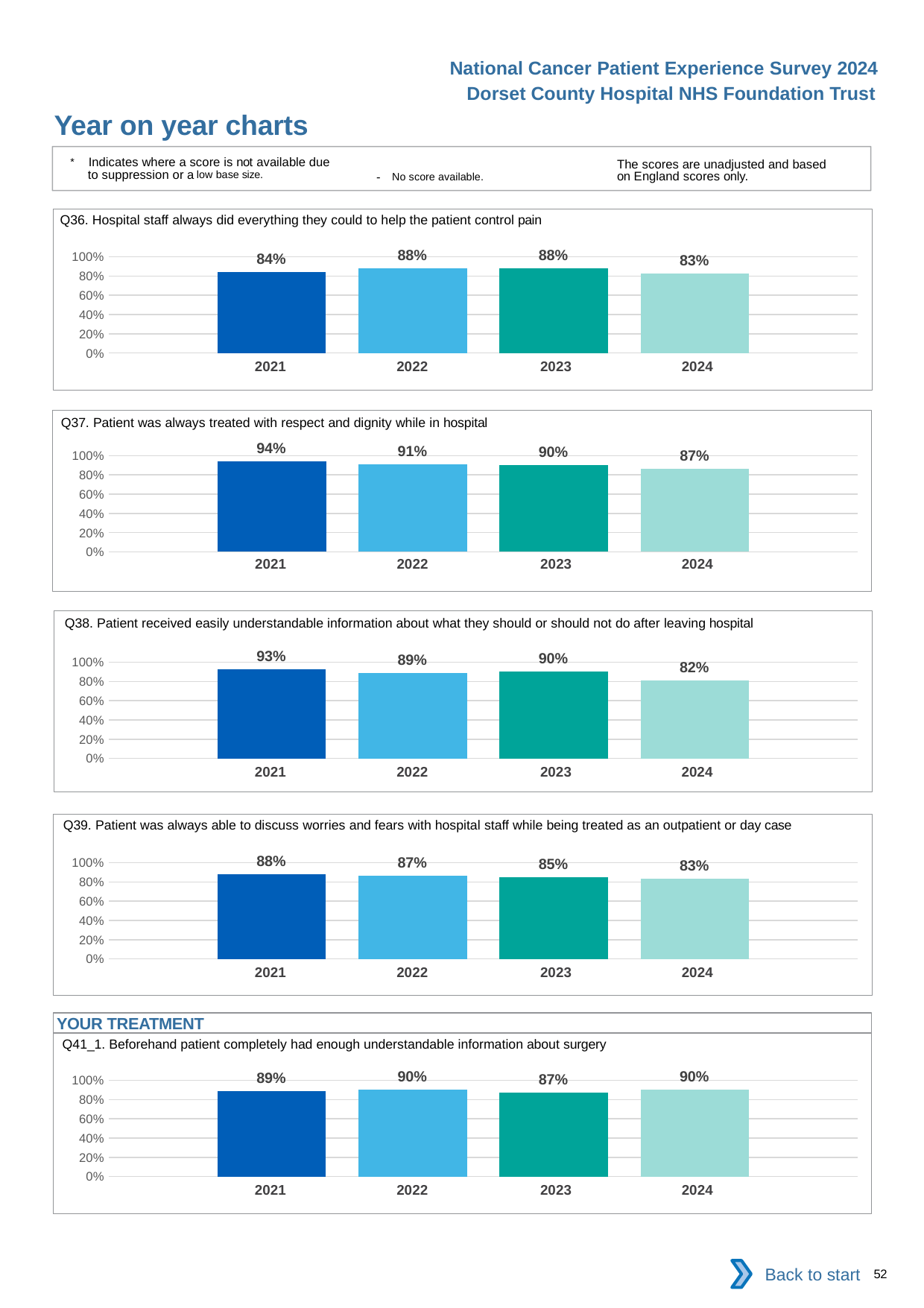

National Cancer Patient Experience Survey 2024
Dorset County Hospital NHS Foundation Trust
Year on year charts

*  Indicates where a score is not available due to suppression or a low base size.
The scores are unadjusted and based on England scores only.
- No score available.
Q36. Hospital staff always did everything they could to help the patient control pain

### Chart

| Category | 2021 | 2022 | 2023 | 2024 |
|---|---|---|---|---|
| Category 1 | 0.8448276 | 0.8778626 | 0.8811881 | 0.8292683 |
| 2021 | 2022 | 2023 | 2024 |
| --- | --- | --- | --- |
Q37. Patient was always treated with respect and dignity while in hospital

### Chart

| Category | 2021 | 2022 | 2023 | 2024 |
|---|---|---|---|---|
| Category 1 | 0.9398496 | 0.9072848 | 0.904 | 0.8657718 |
| 2021 | 2022 | 2023 | 2024 |
| --- | --- | --- | --- |
Q38. Patient received easily understandable information about what they should or should not do after leaving hospital

### Chart

| Category | 2021 | 2022 | 2023 | 2024 |
|---|---|---|---|---|
| Category 1 | 0.9302326 | 0.8851351 | 0.9016393 | 0.8150685 |
| 2021 | 2022 | 2023 | 2024 |
| --- | --- | --- | --- |
Q39. Patient was always able to discuss worries and fears with hospital staff while being treated as an outpatient or day case

### Chart

| Category | 2021 | 2022 | 2023 | 2024 |
|---|---|---|---|---|
| Category 1 | 0.8837209 | 0.8652695 | 0.8475073 | 0.8318318 |
| 2021 | 2022 | 2023 | 2024 |
| --- | --- | --- | --- |
YOUR TREATMENT
Q41_1. Beforehand patient completely had enough understandable information about surgery

### Chart

| Category | 2021 | 2022 | 2023 | 2024 |
|---|---|---|---|---|
| Category 1 | 0.8911917 | 0.9016393 | 0.8736264 | 0.9014778 |
| 2021 | 2022 | 2023 | 2024 |
| --- | --- | --- | --- |
Back to start

52